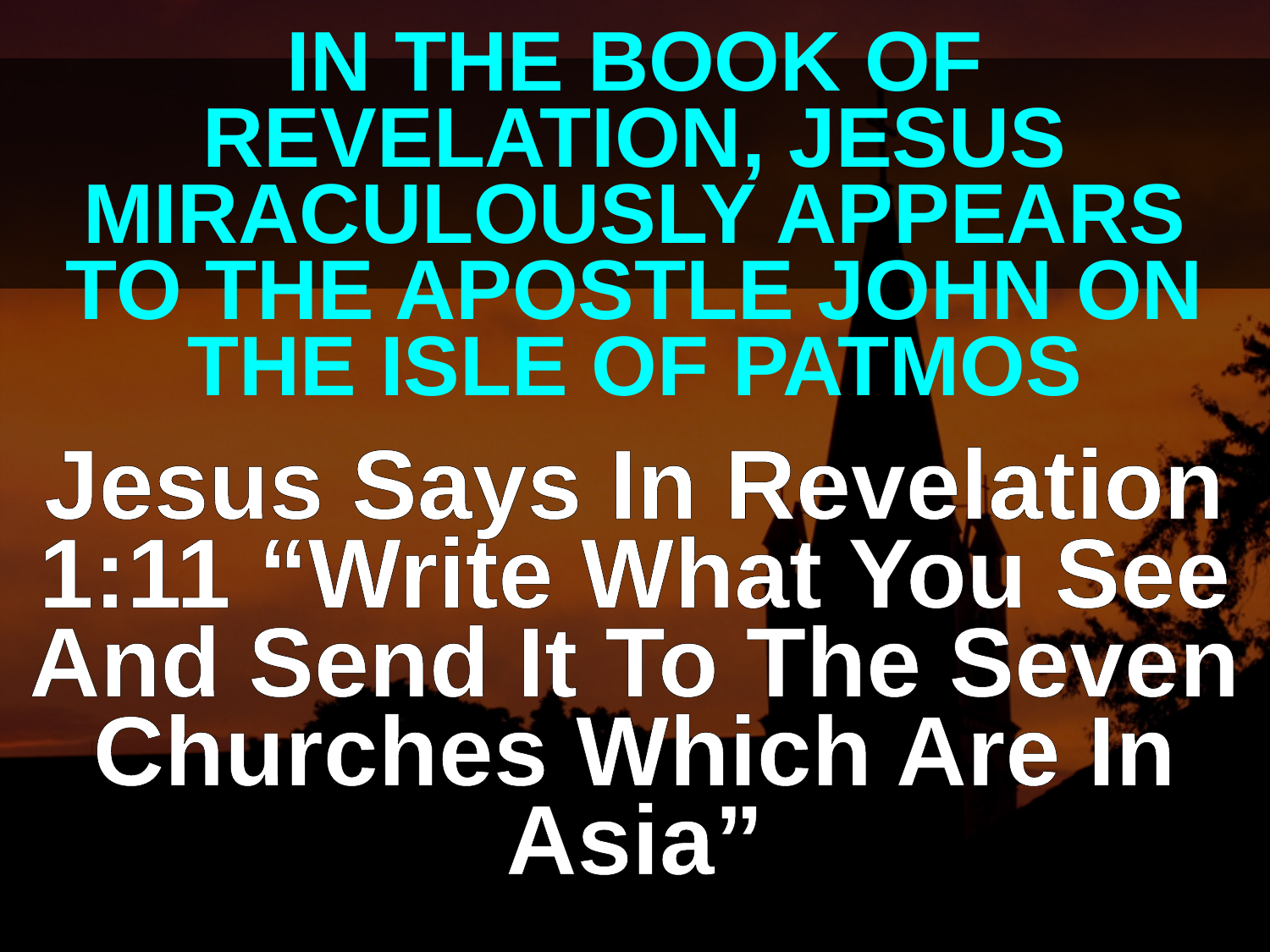

IN THE BOOK OF REVELATION, JESUS MIRACULOUSLY APPEARS TO THE APOSTLE JOHN ON THE ISLE OF PATMOS

Jesus Says In Revelation 1:11 “Write What You See And Send It To The Seven Churches Which Are In Asia”